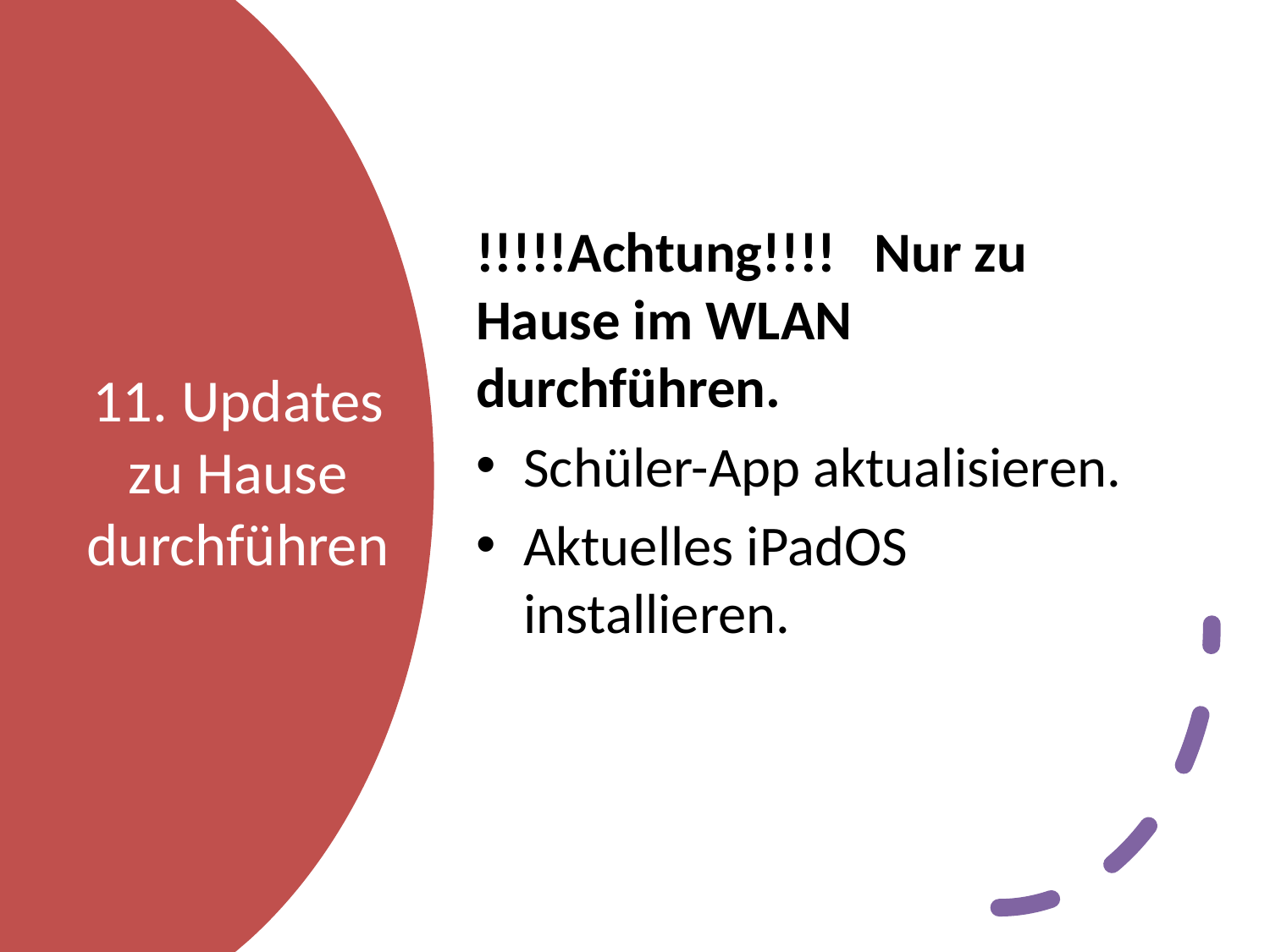

!!!!!Achtung!!!!   Nur zu Hause im WLAN durchführen.
Schüler-App aktualisieren.
Aktuelles iPadOS installieren.

# 11. Updates zu Hause durchführen